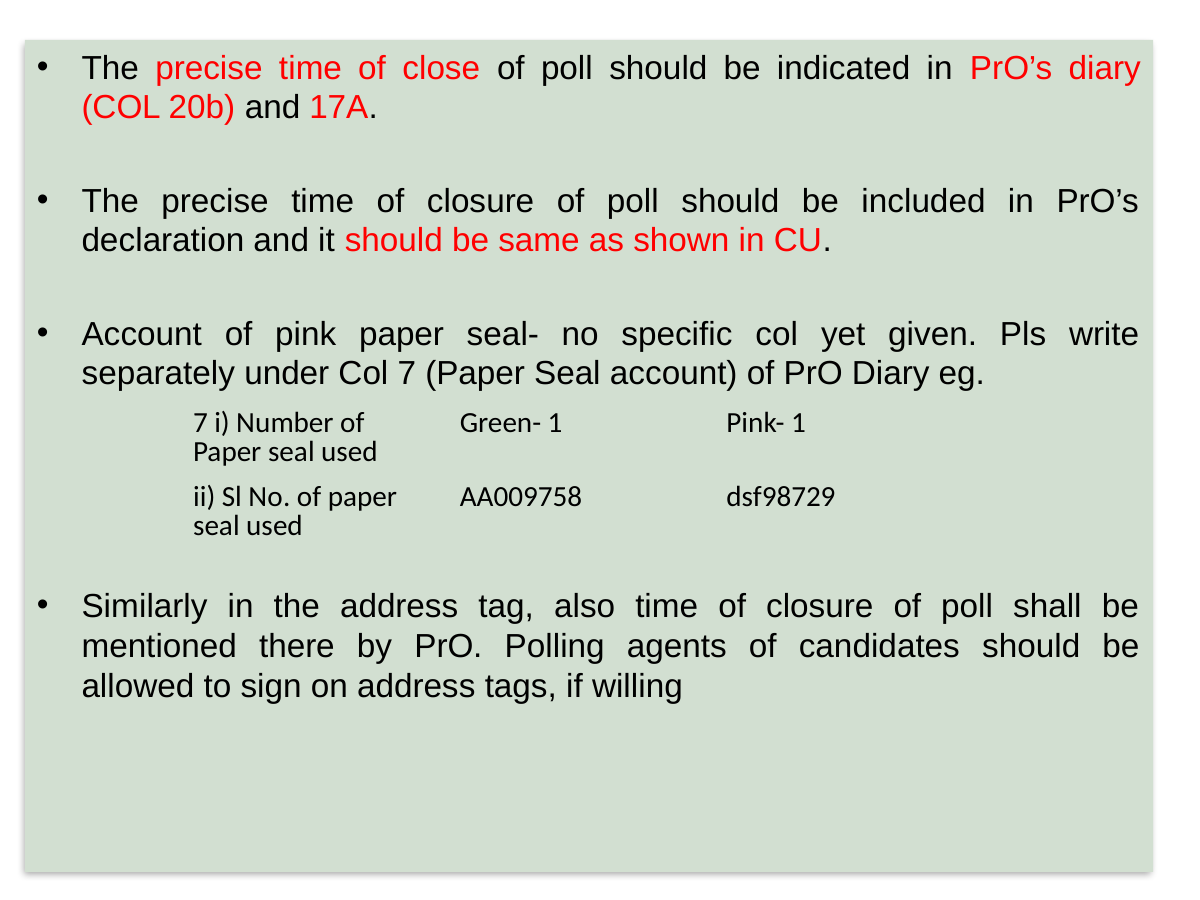

The precise time of close of poll should be indicated in PrO’s diary (COL 20b) and 17A.

The precise time of closure of poll should be included in PrO’s declaration and it should be same as shown in CU.

Account of pink paper seal- no specific col yet given. Pls write separately under Col 7 (Paper Seal account) of PrO Diary eg.

Similarly in the address tag, also time of closure of poll shall be mentioned there by PrO. Polling agents of candidates should be allowed to sign on address tags, if willing

| 7 i) Number of Paper seal used | Green- 1 | Pink- 1 |
| --- | --- | --- |
| ii) Sl No. of paper seal used | AA009758 | dsf98729 |